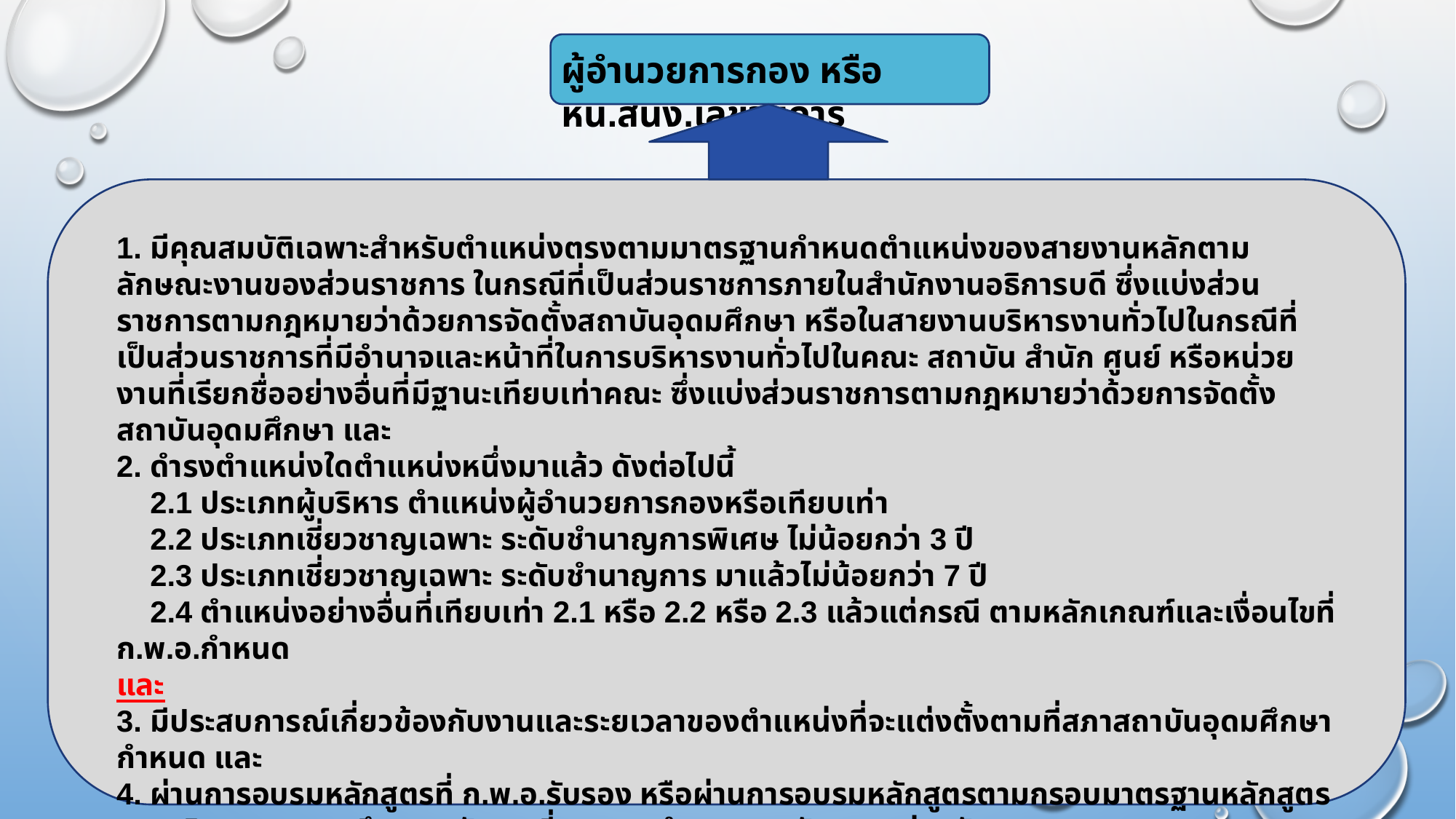

ผู้อำนวยการกอง หรือ หน.สนง.เลขานุการ

1. มีคุณสมบัติเฉพาะสำหรับตำแหน่งตรงตามมาตรฐานกำหนดตำแหน่งของสายงานหลักตามลักษณะงานของส่วนราชการ ในกรณีที่เป็นส่วนราชการภายในสำนักงานอธิการบดี ซึ่งแบ่งส่วนราชการตามกฎหมายว่าด้วยการจัดตั้งสถาบันอุดมศึกษา หรือในสายงานบริหารงานทั่วไปในกรณีที่เป็นส่วนราชการที่มีอำนาจและหน้าที่ในการบริหารงานทั่วไปในคณะ สถาบัน สำนัก ศูนย์ หรือหน่วยงานที่เรียกชื่ออย่างอื่นที่มีฐานะเทียบเท่าคณะ ซึ่งแบ่งส่วนราชการตามกฎหมายว่าด้วยการจัดตั้งสถาบันอุดมศึกษา และ
2. ดำรงตำแหน่งใดตำแหน่งหนึ่งมาแล้ว ดังต่อไปนี้
    2.1 ประเภทผู้บริหาร ตำแหน่งผู้อำนวยการกองหรือเทียบเท่า
    2.2 ประเภทเชี่ยวชาญเฉพาะ ระดับชำนาญการพิเศษ ไม่น้อยกว่า 3 ปี
    2.3 ประเภทเชี่ยวชาญเฉพาะ ระดับชำนาญการ มาแล้วไม่น้อยกว่า 7 ปี
    2.4 ตำแหน่งอย่างอื่นที่เทียบเท่า 2.1 หรือ 2.2 หรือ 2.3 แล้วแต่กรณี ตามหลักเกณฑ์และเงื่อนไขที่ ก.พ.อ.กำหนด
และ
3. มีประสบการณ์เกี่ยวข้องกับงานและระยเวลาของตำแหน่งที่จะแต่งตั้งตามที่สภาสถาบันอุดมศึกษากำหนด และ
4. ผ่านการอบรมหลักสูตรที่ ก.พ.อ.รับรอง หรือผ่านการอบรมหลักสูตรตามกรอบมาตรฐานหลักสูตรการบริหารงานอุดมศึกษาระดับสูง ที่ ก.พ.อ. กำหนดและรับรองหน่วยจัด
  	ในกรณีที่มีเหตุผลและความจำเป็นอาจแต่งตั้งให้ดำรงตำแหน่งไปก่อน โดยต้องเข้ารับการอบรมหลักสูตรดังกล่าว ภายในระยะเวลา 2 ปี นับตั้งแต่วันที่ได้รับการแต่งตั้ง